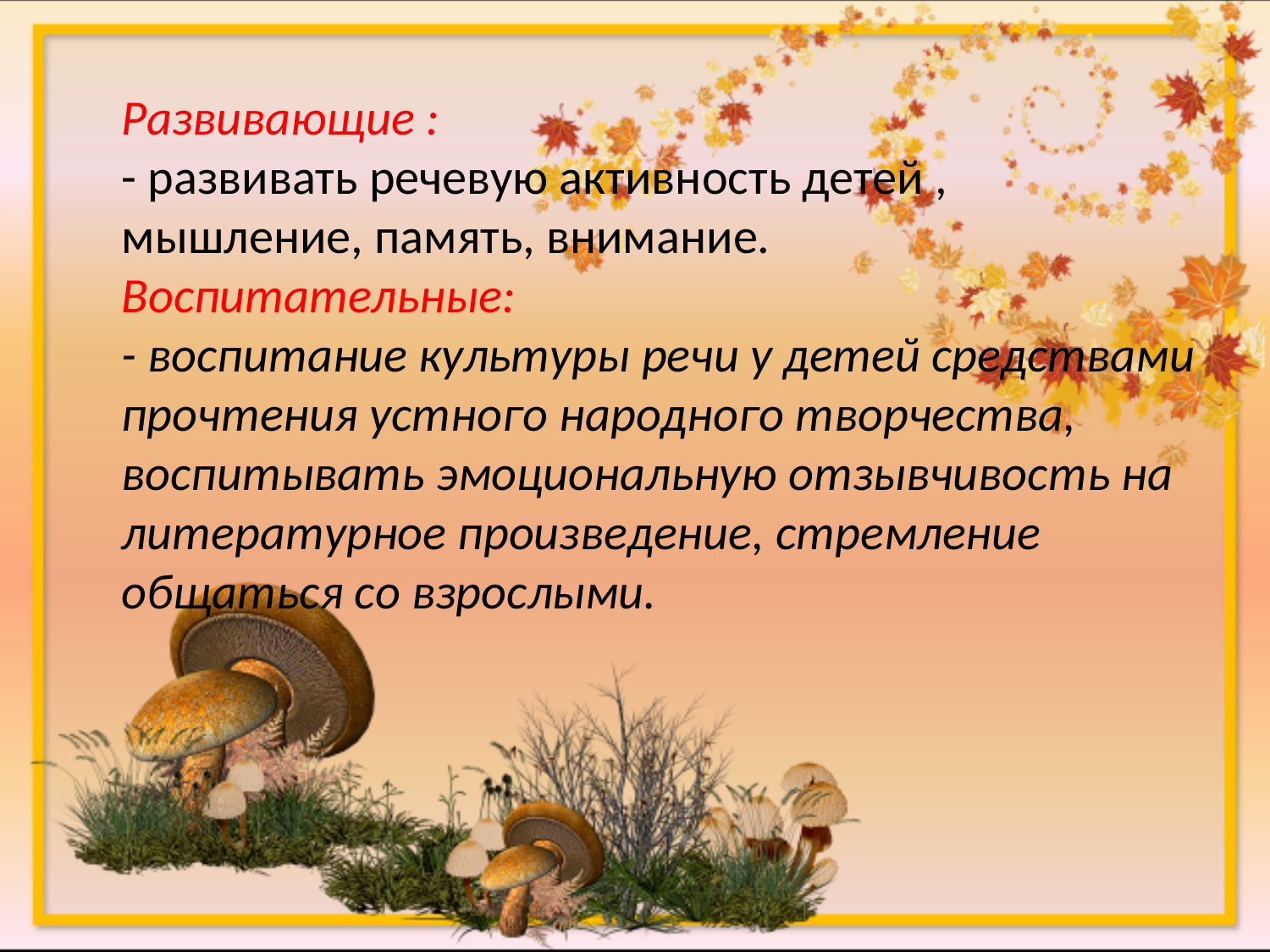

Развивающие :
- развивать речевую активность детей , мышление, память, внимание.
Воспитательные:
- воспитание культуры речи у детей средствами прочтения устного народного творчества, воспитывать эмоциональную отзывчивость на литературное произведение, стремление общаться со взрослыми.